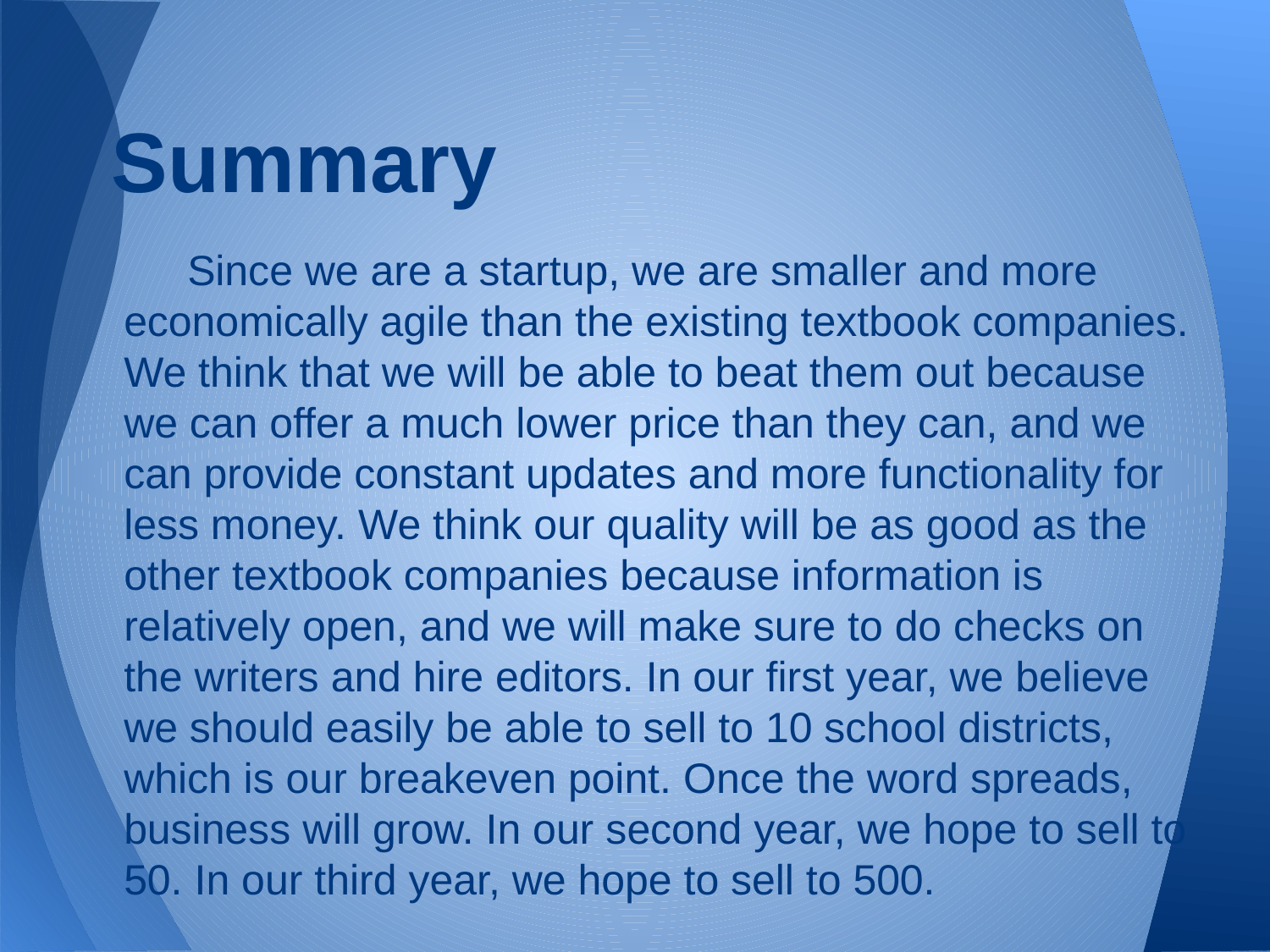

# Summary
Since we are a startup, we are smaller and more economically agile than the existing textbook companies. We think that we will be able to beat them out because we can offer a much lower price than they can, and we can provide constant updates and more functionality for less money. We think our quality will be as good as the other textbook companies because information is relatively open, and we will make sure to do checks on the writers and hire editors. In our first year, we believe we should easily be able to sell to 10 school districts, which is our breakeven point. Once the word spreads, business will grow. In our second year, we hope to sell to 50. In our third year, we hope to sell to 500.